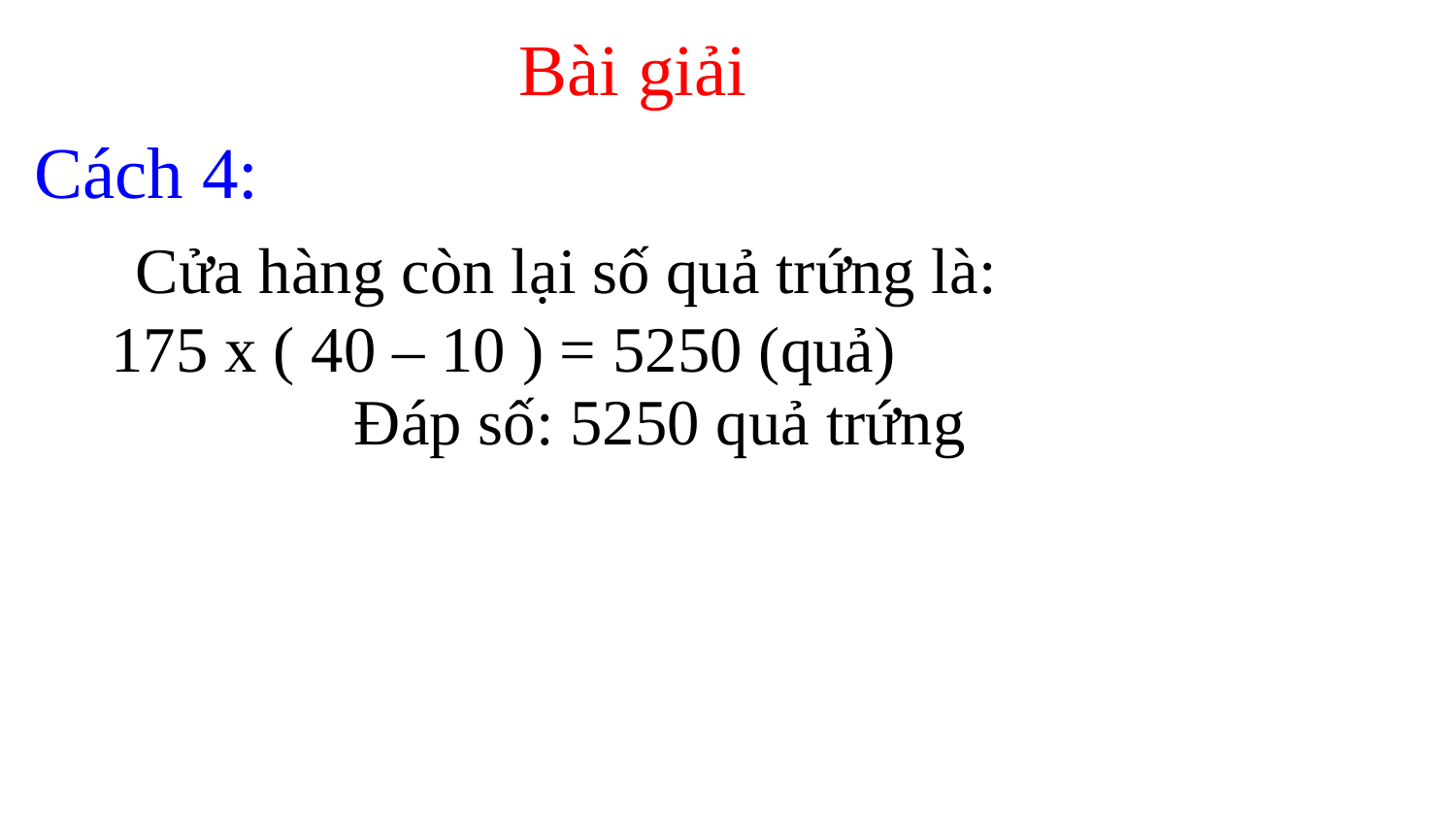

Bài giải
Cách 4:
Cửa hàng còn lại số quả trứng là:
175 x ( 40 – 10 ) = 5250 (quả)
Đáp số: 5250 quả trứng